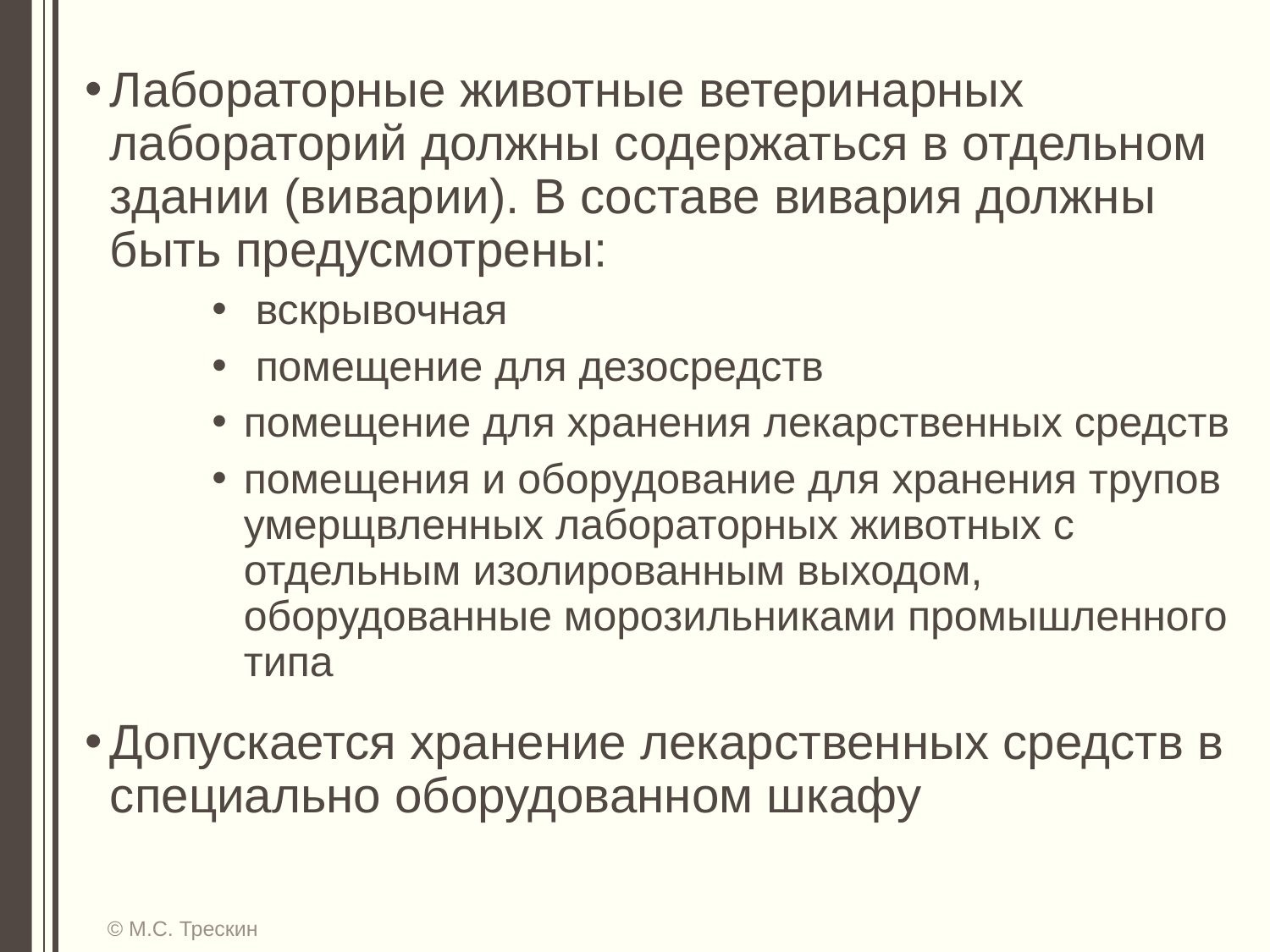

Лабораторные животные ветеринарных лабораторий должны содержаться в отдельном здании (виварии). В составе вивария должны быть предусмотрены:
 вскрывочная
 помещение для дезосредств
помещение для хранения лекарственных средств
помещения и оборудование для хранения трупов умерщвленных лабораторных животных с отдельным изолированным выходом, оборудованные морозильниками промышленного типа
Допускается хранение лекарственных средств в специально оборудованном шкафу
© М.С. Трескин